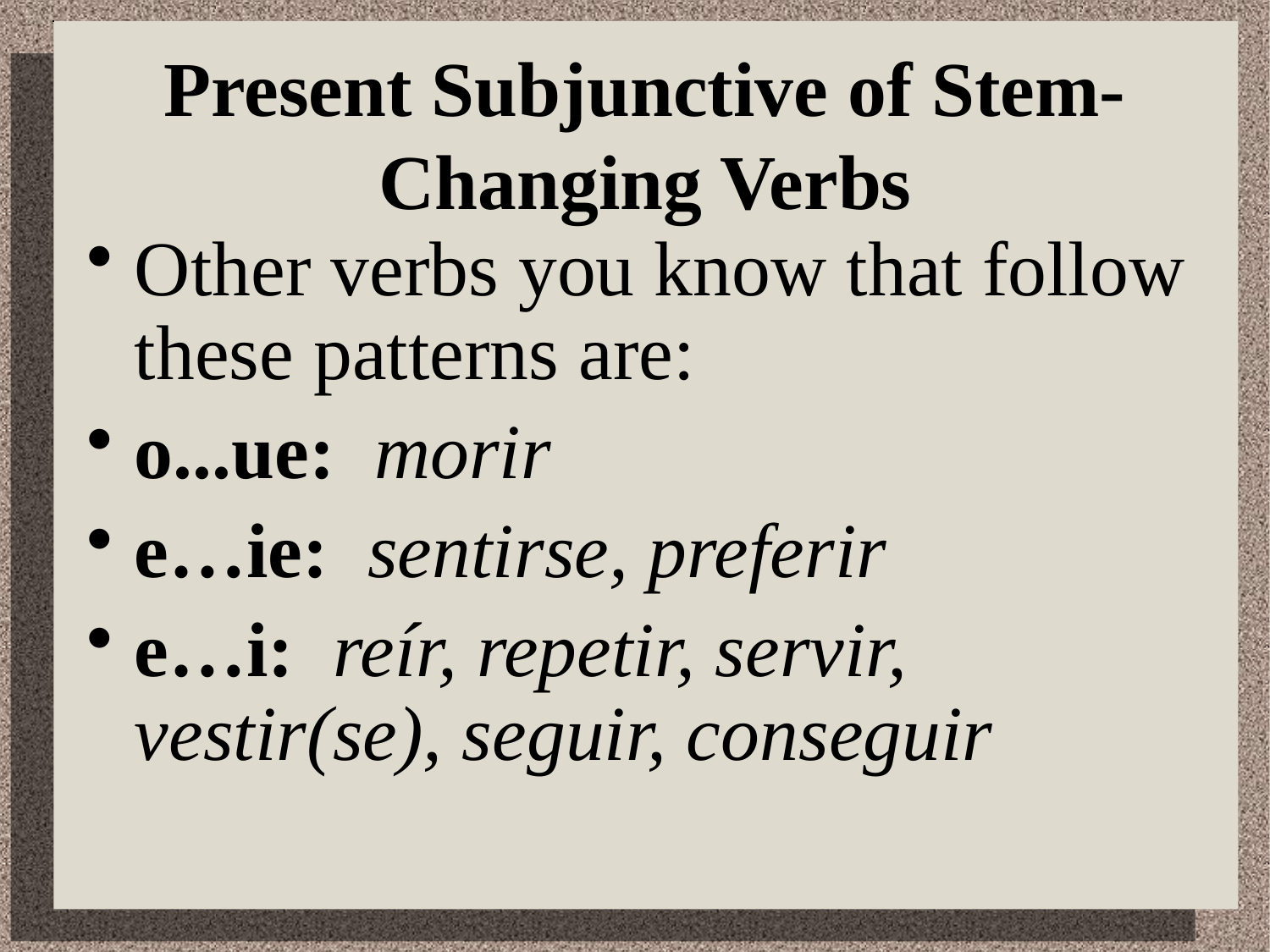

# Present Subjunctive of Stem-Changing Verbs
Other verbs you know that follow these patterns are:
o...ue:  morir
e…ie:  sentirse, preferir
e…i:  reír, repetir, servir, vestir(se), seguir, conseguir